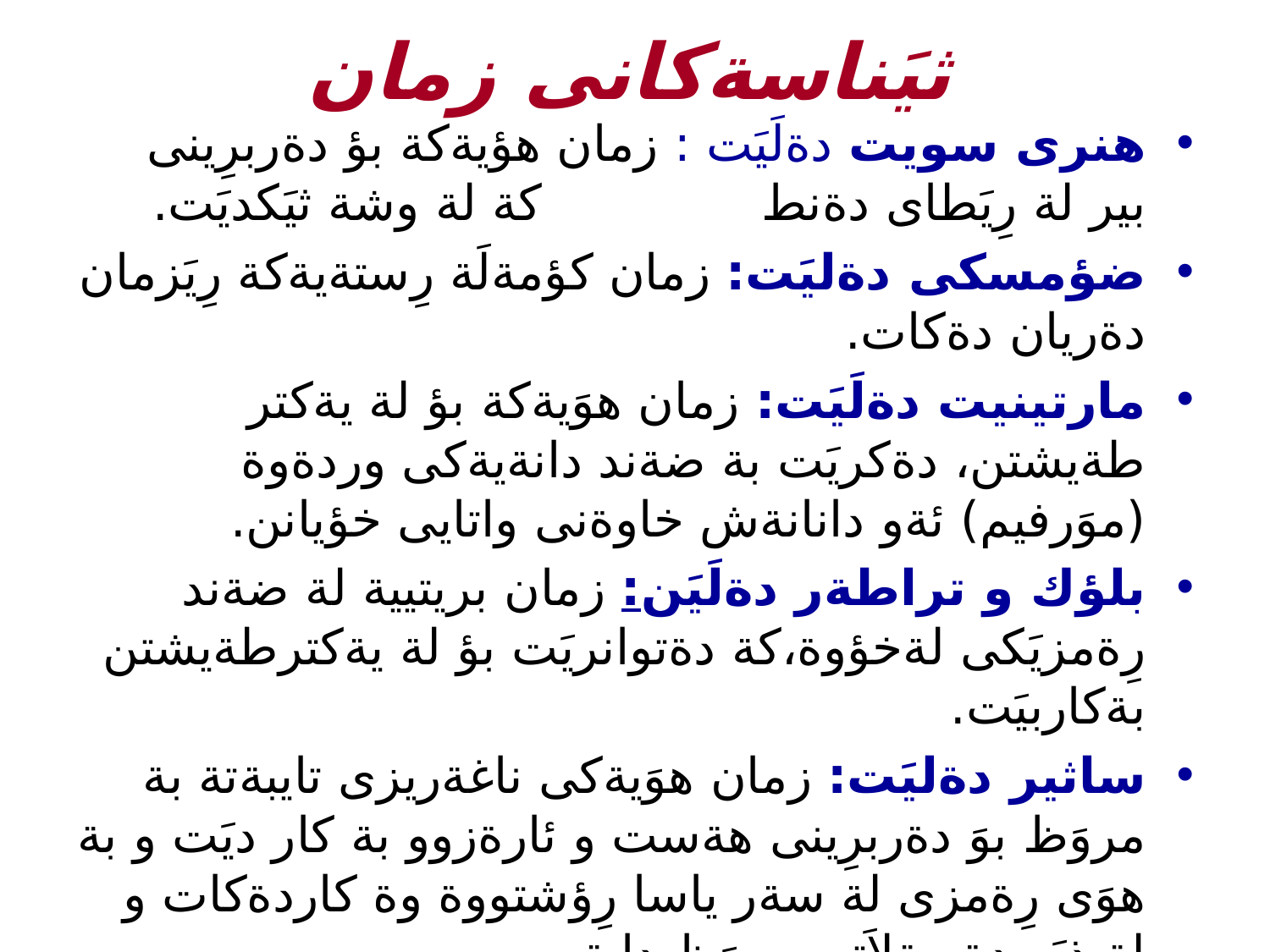

# ثيَناسةكانى زمان
هنرى سويت دةلَيَت : زمان هؤيةكة بؤ دةربرِينى بير لة رِيَطاى دةنط              كة لة وشة ثيَكديَت.
ضؤمسكى دةليَت: زمان كؤمةلَة رِستةيةكة رِيَزمان دةريان دةكات.
مارتينيت دةلَيَت: زمان هوَيةكة بؤ لة يةكتر طةيشتن، دةكريَت بة ضةند دانةيةكى وردةوة (موَرفيم) ئةو دانانةش خاوةنى واتايى خؤيانن.
بلؤك و تراطةر دةلَيَن: زمان بريتيية لة ضةند رِةمزيَكى لةخؤوة،كة دةتوانريَت بؤ لة يةكترطةيشتن بةكاربيَت.
ساثير دةليَت: زمان هوَيةكى ناغةريزى تايبةتة بة مروَظ بوَ دةربرِينى هةست و ئارةزوو بة كار ديَت و بة هوَى رِةمزى لة سةر ياسا رِؤشتووة وة كاردةكات و لة ذيَر دةسةلاَتى مروَظ داية.